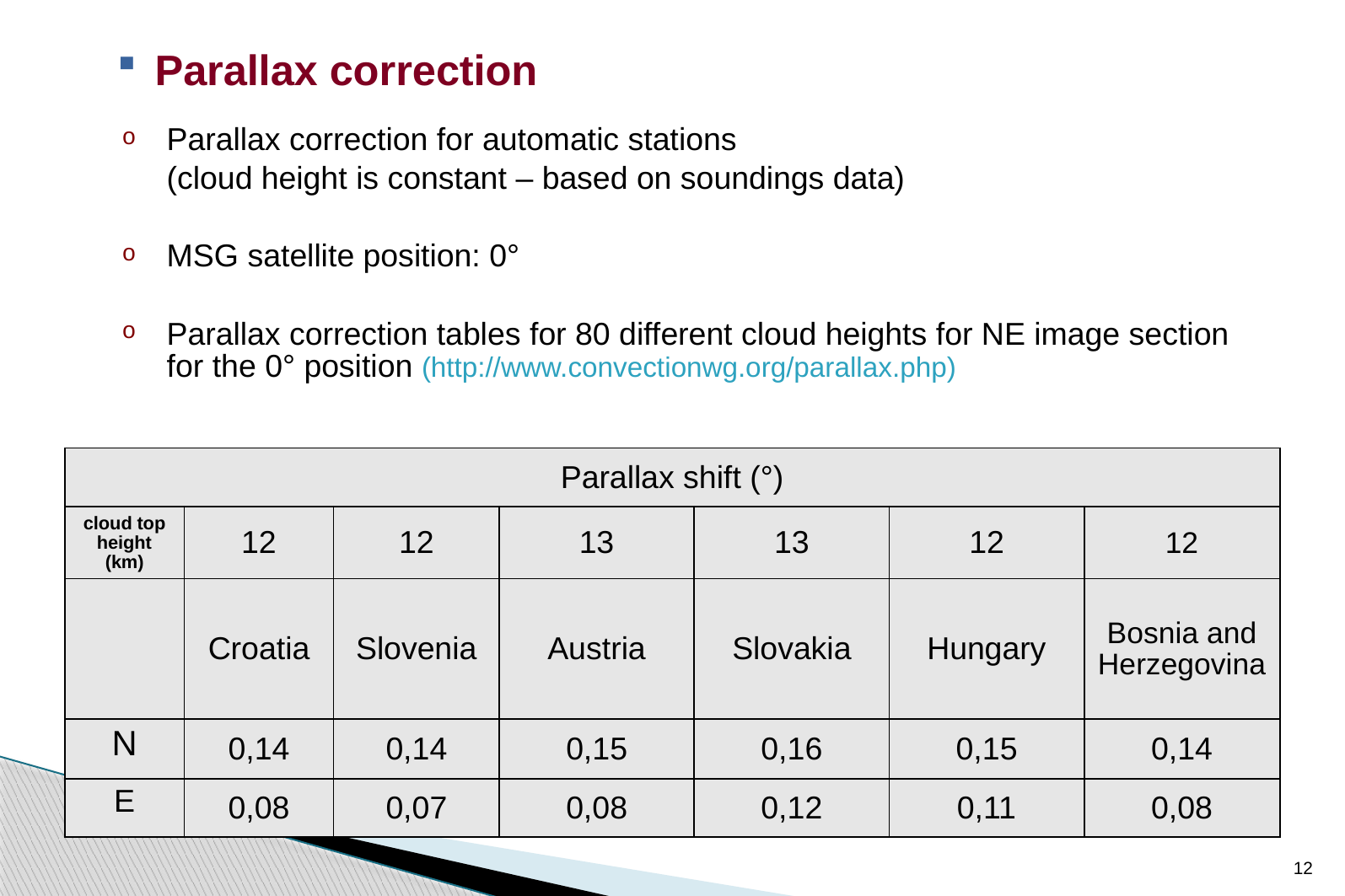

# Parallax correction
Parallax correction for automatic stations
	(cloud height is constant – based on soundings data)

MSG satellite position: 0°

Parallax correction tables for 80 different cloud heights for NE image section for the 0° position (http://www.convectionwg.org/parallax.php)

| Parallax shift (°) |  |  |  |  |  |  |
| --- | --- | --- | --- | --- | --- | --- |
| cloud top height (km) | 12 | 12 | 13 | 13 | 12 | 12 |
|  | Croatia | Slovenia | Austria | Slovakia | Hungary | Bosnia and Herzegovina |
| N | 0,14 | 0,14 | 0,15 | 0,16 | 0,15 | 0,14 |
| E | 0,08 | 0,07 | 0,08 | 0,12 | 0,11 | 0,08 |
12